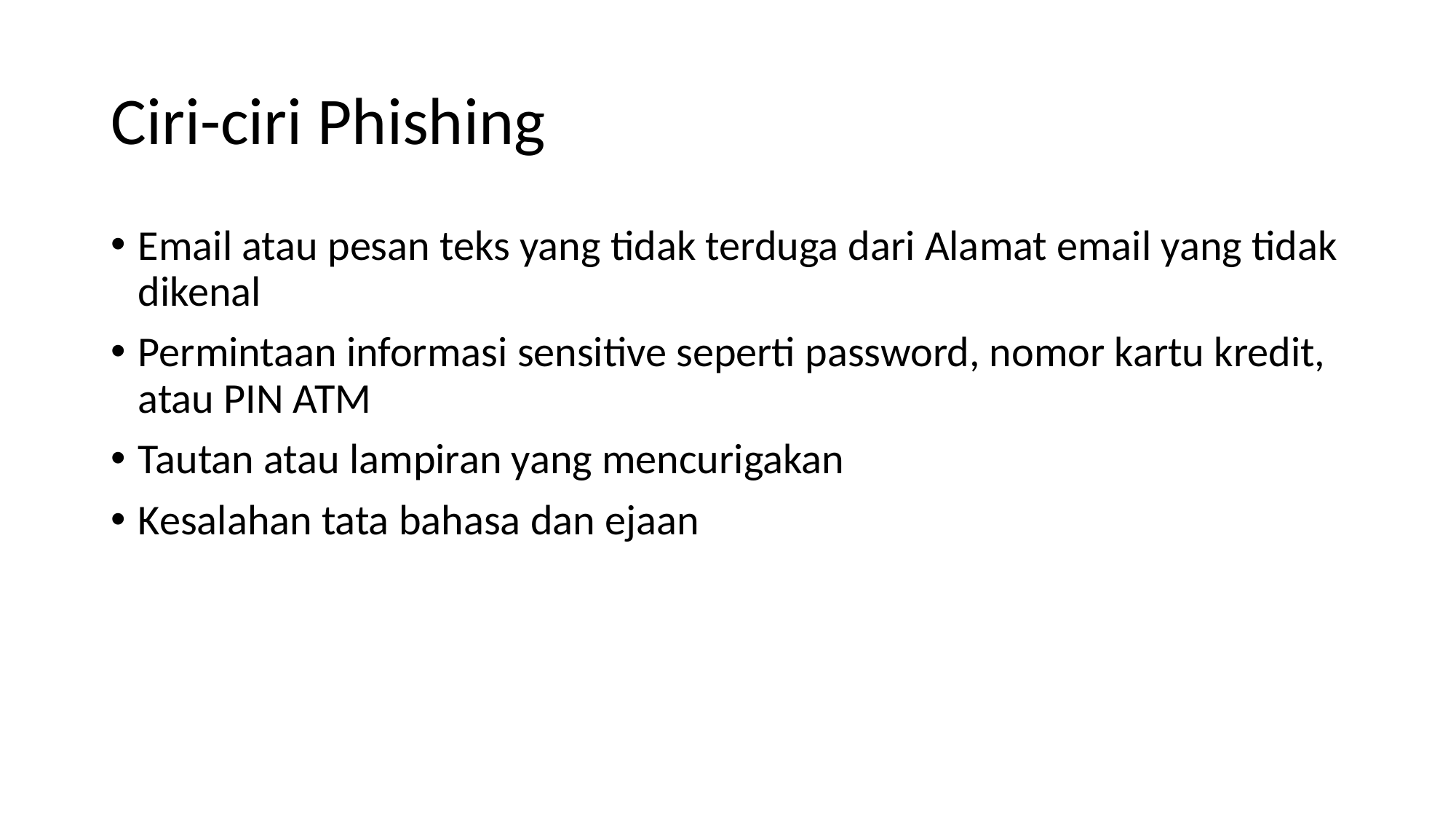

# Ciri-ciri Phishing
Email atau pesan teks yang tidak terduga dari Alamat email yang tidak dikenal
Permintaan informasi sensitive seperti password, nomor kartu kredit, atau PIN ATM
Tautan atau lampiran yang mencurigakan
Kesalahan tata bahasa dan ejaan